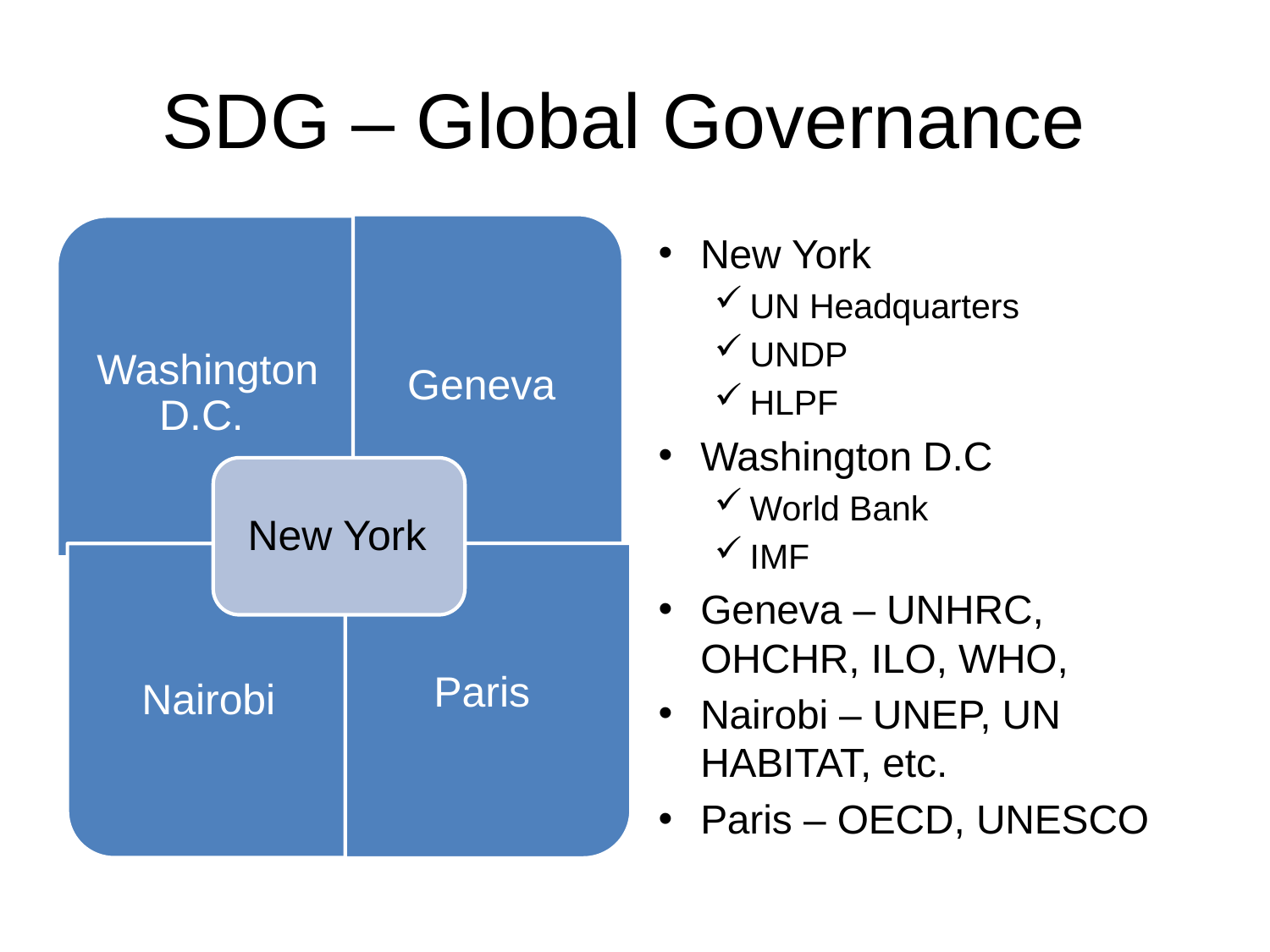

# SDG – Global Governance
Washington D.C.
Geneva
Nairobi
Paris
New York
New York
UN Headquarters
UNDP
HLPF
Washington D.C
World Bank
IMF
Geneva – UNHRC, OHCHR, ILO, WHO,
Nairobi – UNEP, UN HABITAT, etc.
Paris – OECD, UNESCO